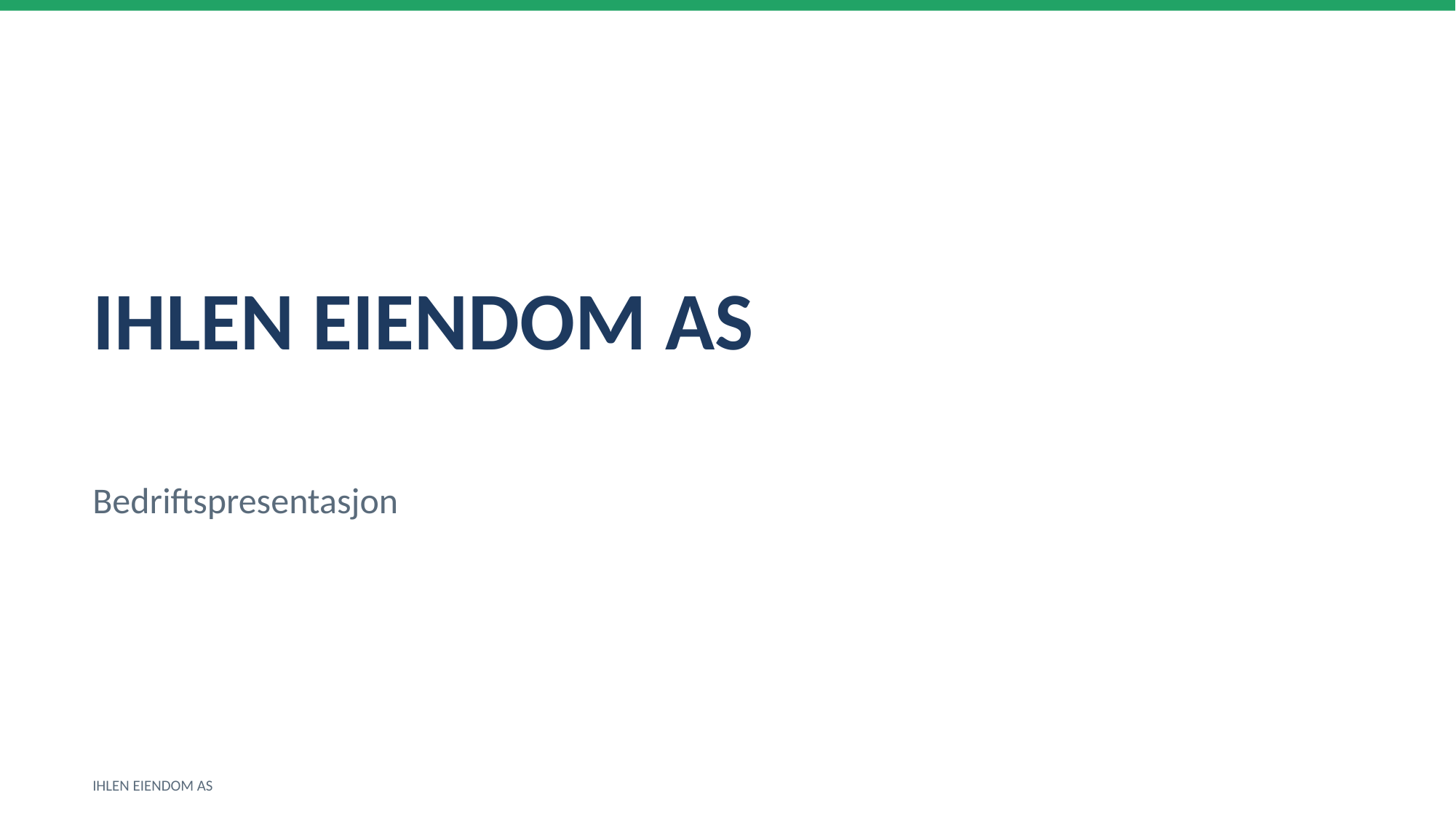

IHLEN EIENDOM AS
Bedriftspresentasjon
IHLEN EIENDOM AS